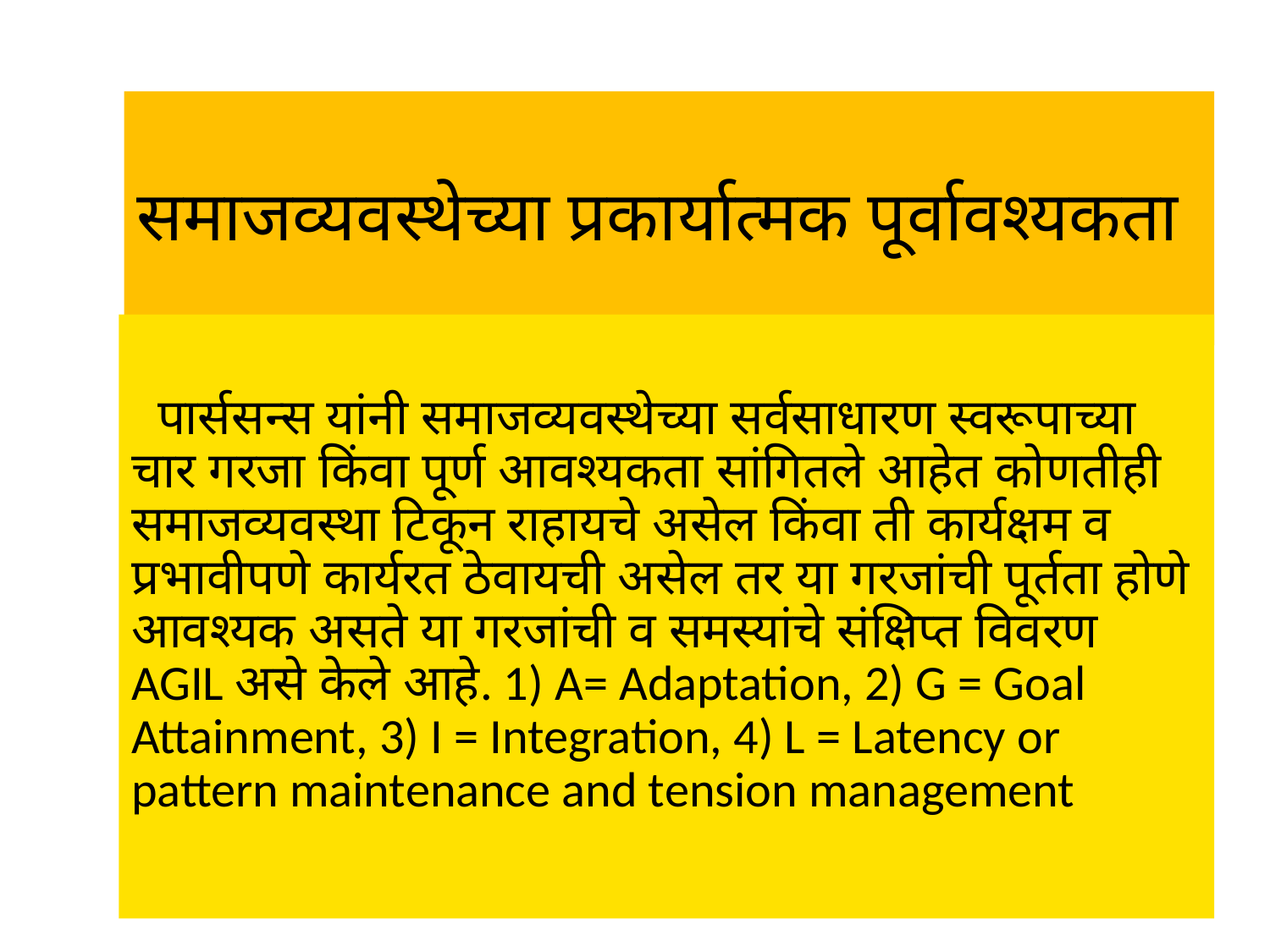

# समाजव्यवस्थेच्या प्रकार्यात्मक पूर्वावश्यकता

  पार्ससन्स यांनी समाजव्यवस्थेच्या सर्वसाधारण स्वरूपाच्या चार गरजा किंवा पूर्ण आवश्यकता सांगितले आहेत कोणतीही समाजव्यवस्था टिकून राहायचे असेल किंवा ती कार्यक्षम व प्रभावीपणे कार्यरत ठेवायची असेल तर या गरजांची पूर्तता होणे आवश्यक असते या गरजांची व समस्यांचे संक्षिप्त विवरण AGIL असे केले आहे. 1) A= Adaptation, 2) G = Goal Attainment, 3) I = Integration, 4) L = Latency or  pattern maintenance and tension management